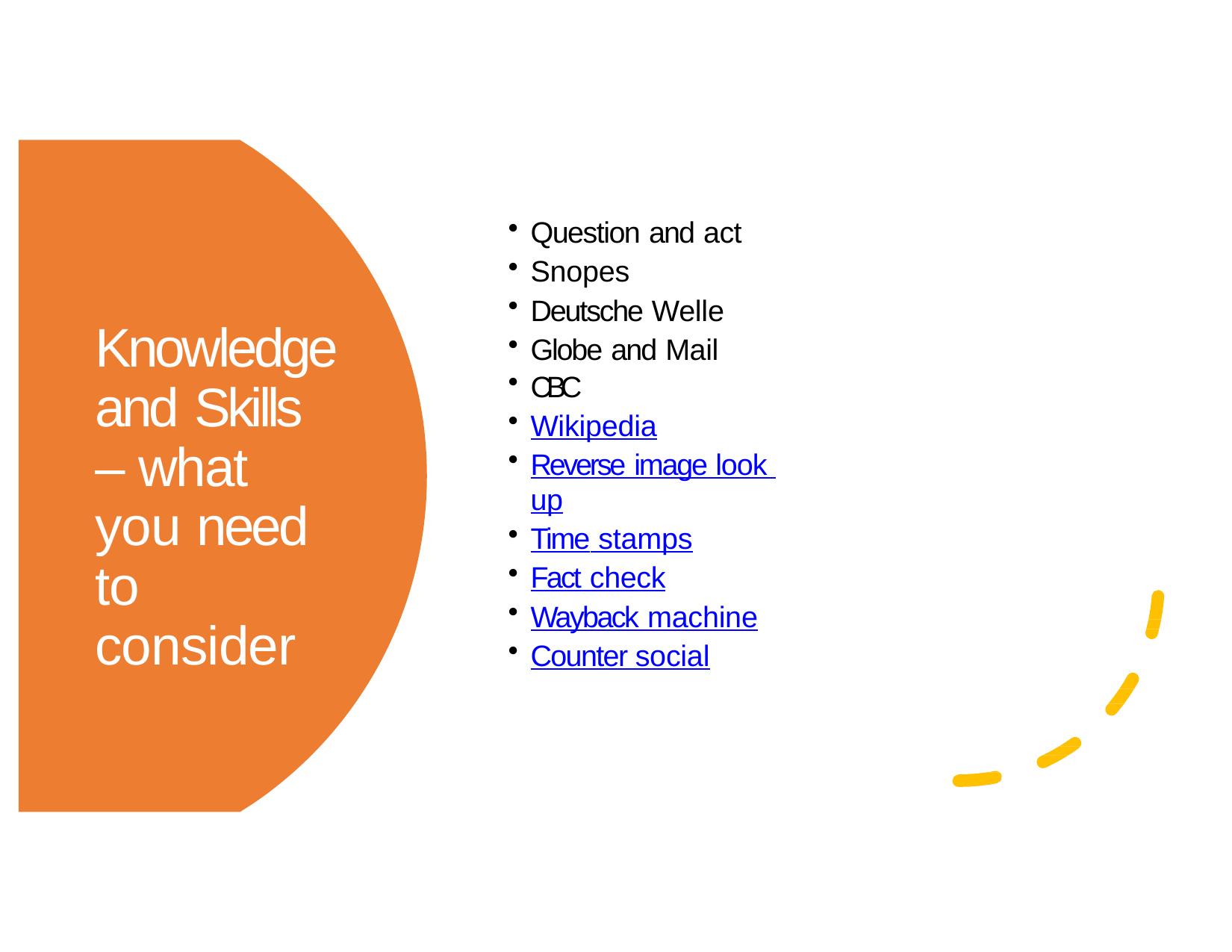

Question and act
Snopes
Deutsche Welle
Globe and Mail
CBC
Wikipedia
Reverse image look up
Time stamps
Fact check
Wayback machine
Counter social
Knowledge and Skills – what you need to consider